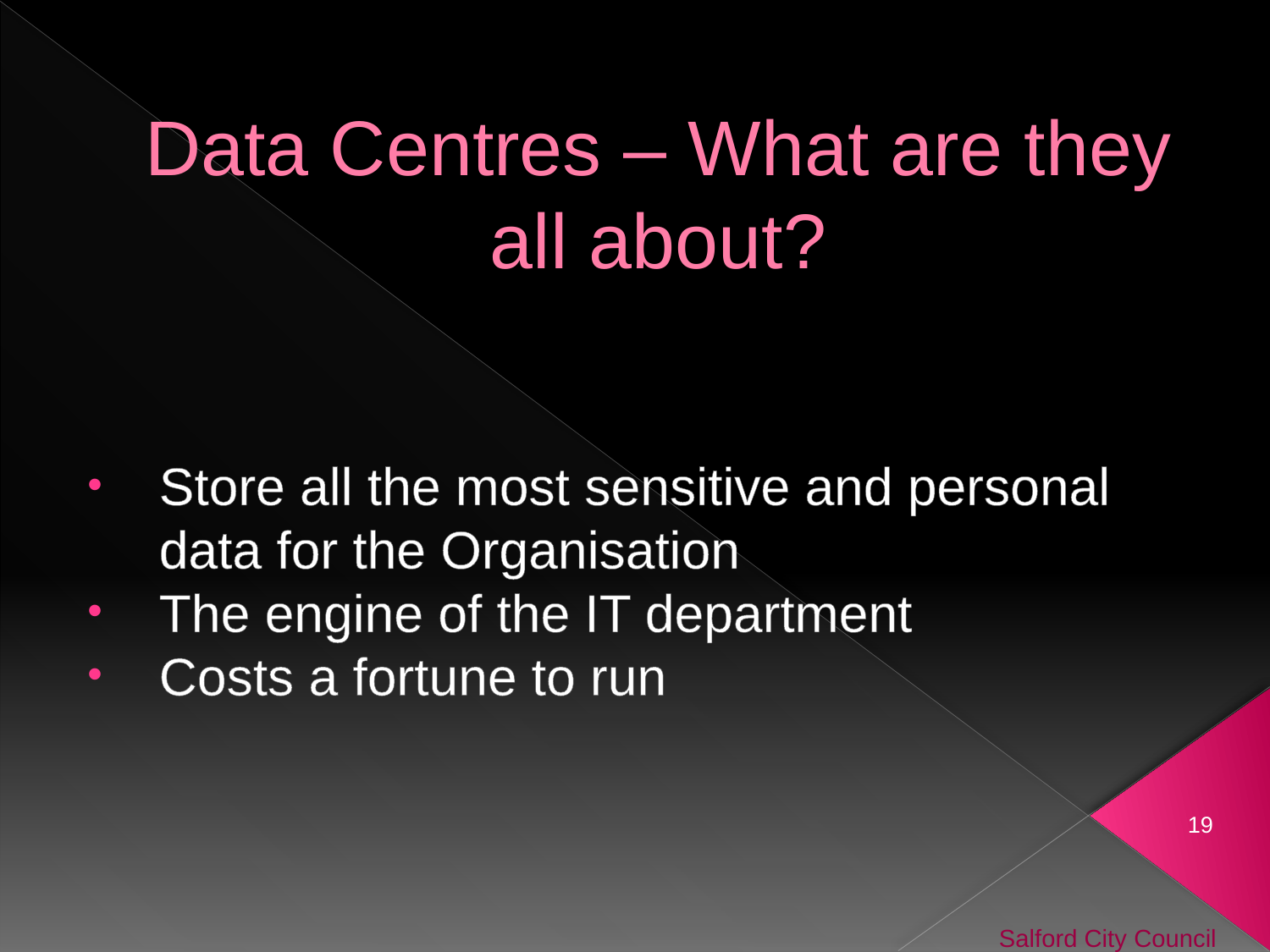

# Data Centres – What are they all about?
Store all the most sensitive and personal data for the Organisation
The engine of the IT department
Costs a fortune to run
19
Salford City Council